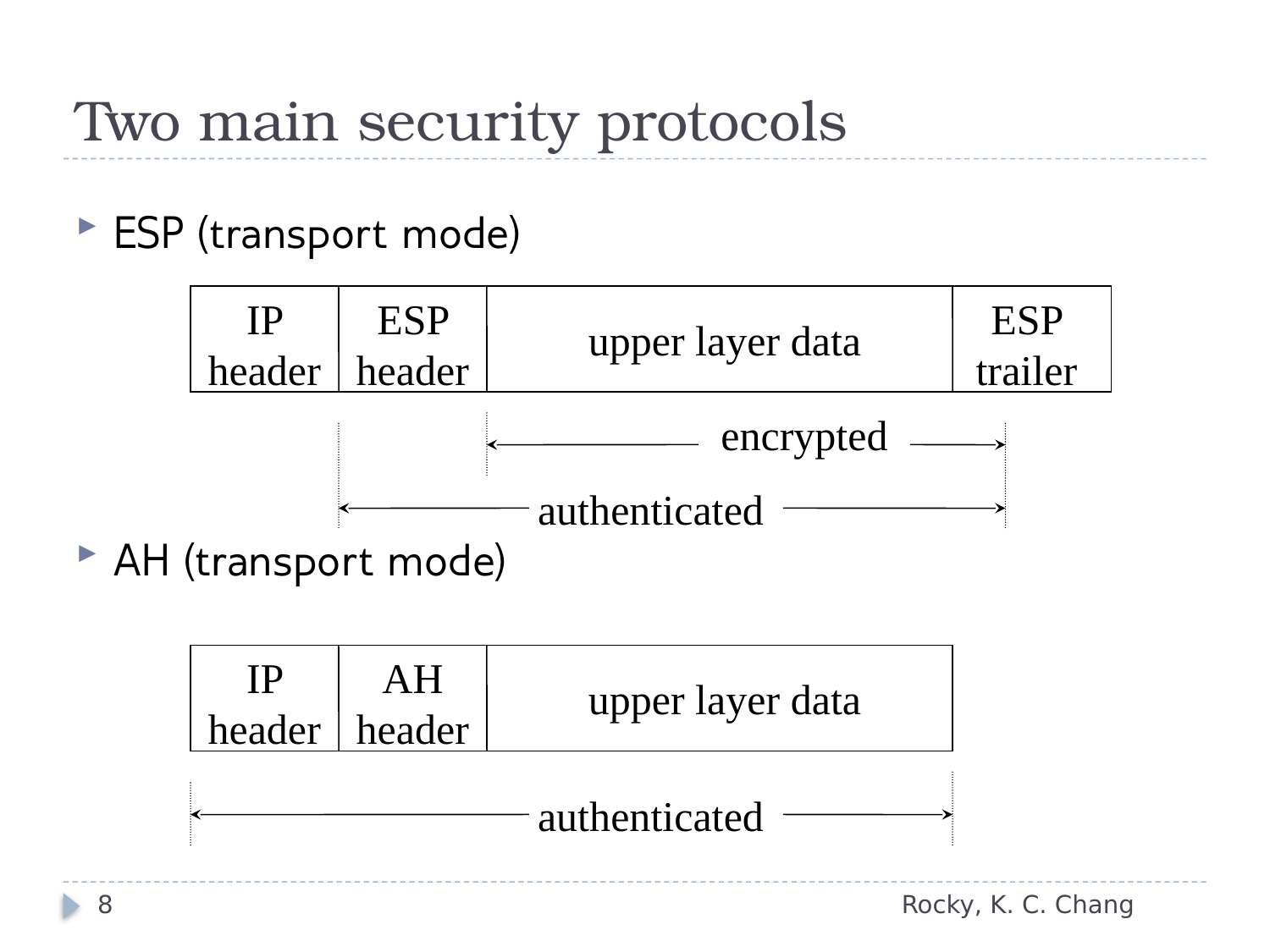

# Two main security protocols
ESP (transport mode)

AH (transport mode)

IP header

ESP header

ESP trailer
upper layer data
encrypted

authenticated

IP header

AH header

upper layer data

authenticated

8
Rocky, K. C. Chang